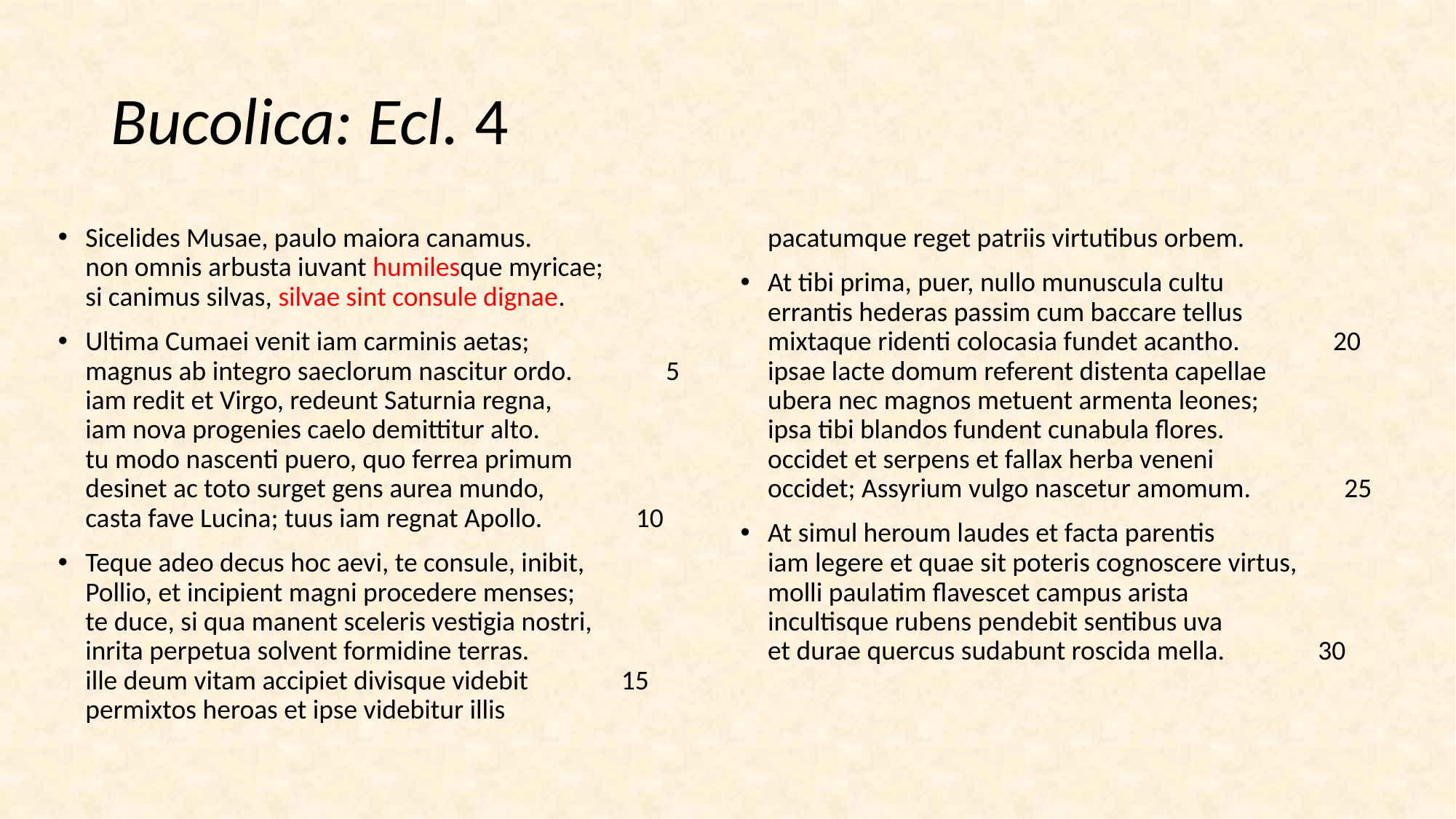

# Bucolica: Ecl. 4
Sicelides Musae, paulo maiora canamus.
non omnis arbusta iuvant humilesque myricae;
si canimus silvas, silvae sint consule dignae.
Ultima Cumaei venit iam carminis aetas;
magnus ab integro saeclorum nascitur ordo.               5
iam redit et Virgo, redeunt Saturnia regna,
iam nova progenies caelo demittitur alto.
tu modo nascenti puero, quo ferrea primum
desinet ac toto surget gens aurea mundo,
casta fave Lucina; tuus iam regnat Apollo.               10
Teque adeo decus hoc aevi, te consule, inibit,
Pollio, et incipient magni procedere menses;
te duce, si qua manent sceleris vestigia nostri,
inrita perpetua solvent formidine terras.
ille deum vitam accipiet divisque videbit               15
permixtos heroas et ipse videbitur illis
pacatumque reget patriis virtutibus orbem.
At tibi prima, puer, nullo munuscula cultu
errantis hederas passim cum baccare tellus
mixtaque ridenti colocasia fundet acantho.               20
ipsae lacte domum referent distenta capellae
ubera nec magnos metuent armenta leones;
ipsa tibi blandos fundent cunabula flores.
occidet et serpens et fallax herba veneni
occidet; Assyrium vulgo nascetur amomum.               25
At simul heroum laudes et facta parentis
iam legere et quae sit poteris cognoscere virtus,
molli paulatim flavescet campus arista
incultisque rubens pendebit sentibus uva
et durae quercus sudabunt roscida mella.               30